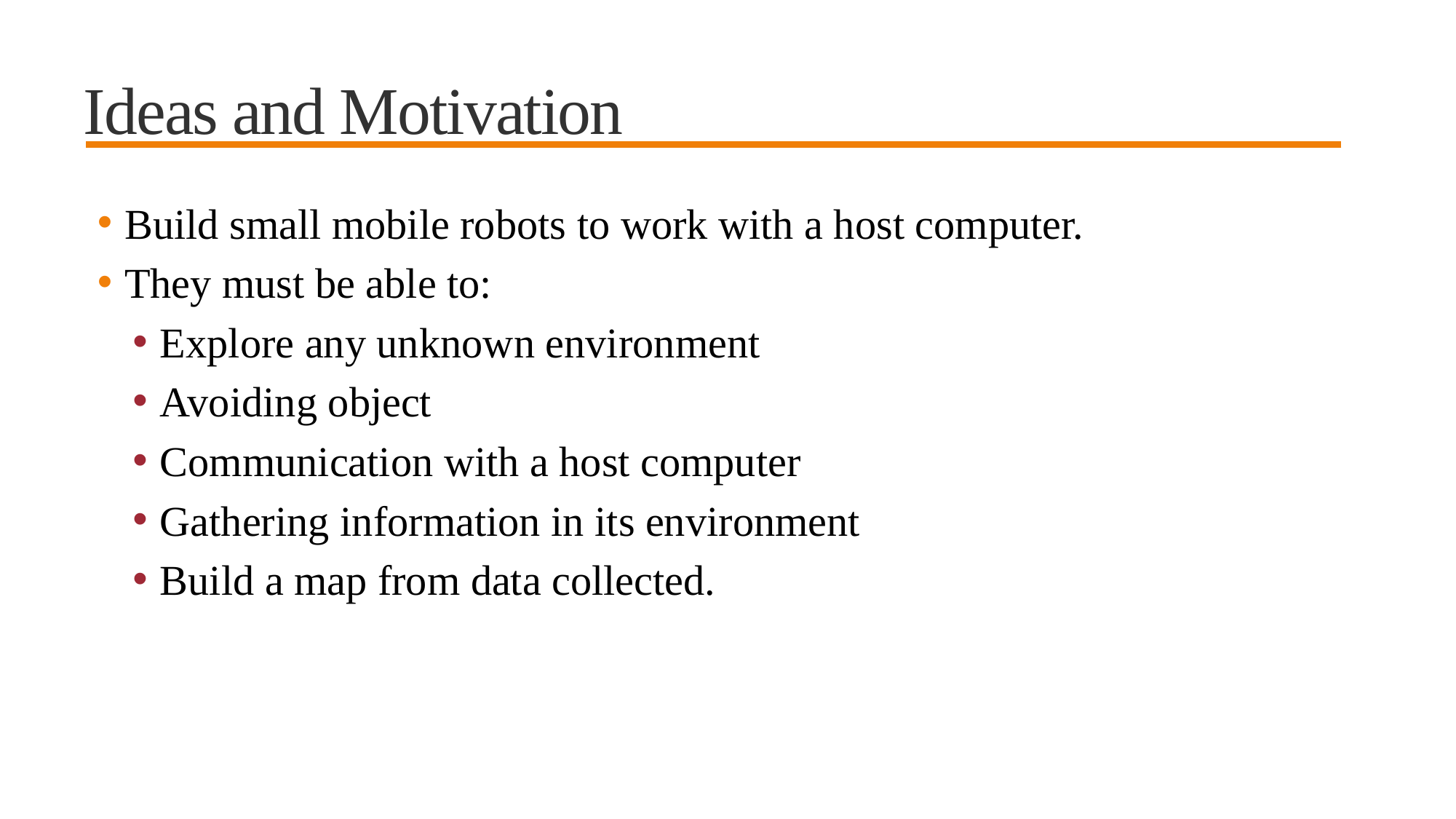

Ideas and Motivation
Build small mobile robots to work with a host computer.
They must be able to:
Explore any unknown environment
Avoiding object
Communication with a host computer
Gathering information in its environment
Build a map from data collected.